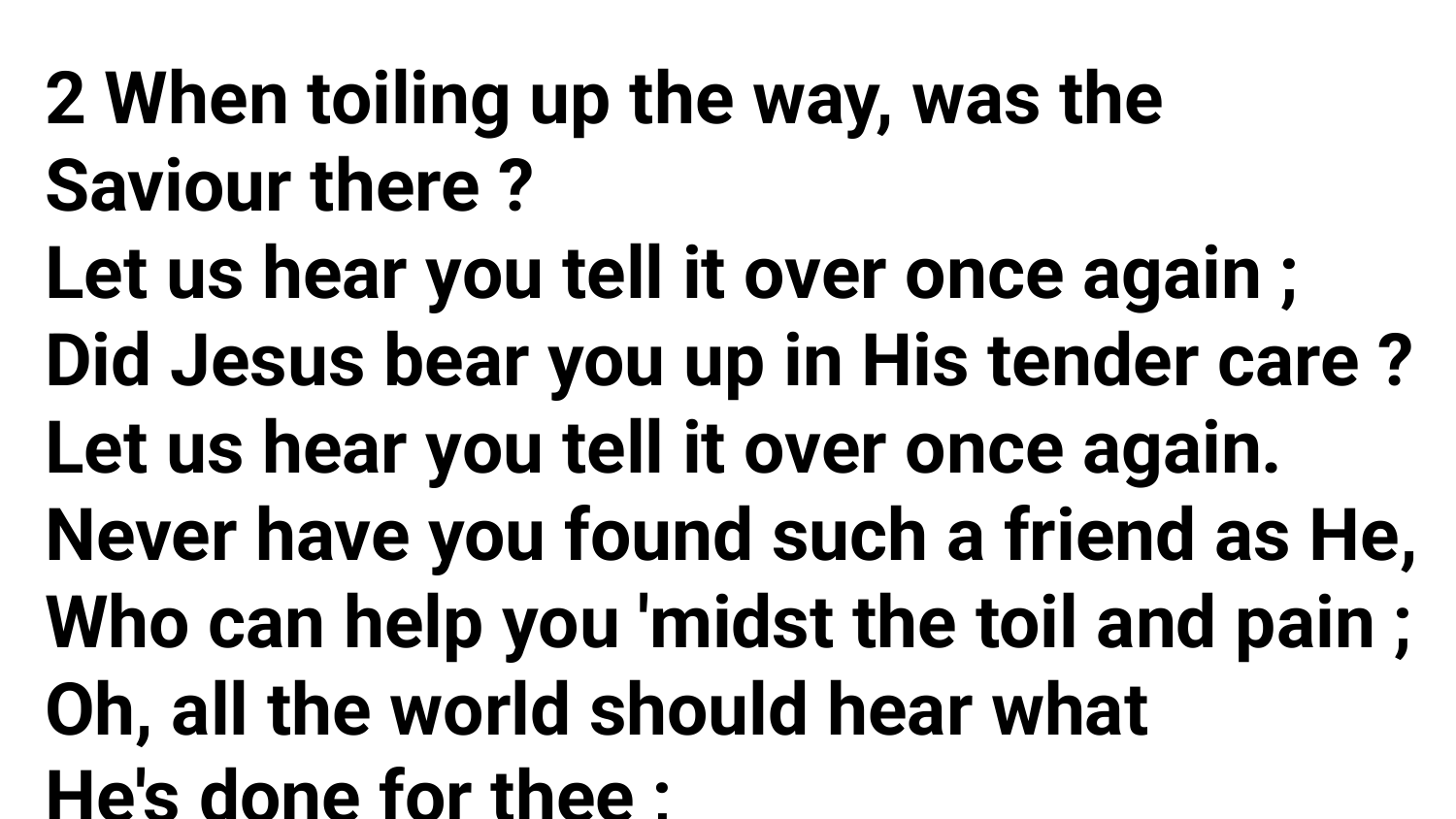

2 When toiling up the way, was the
Saviour there ?
Let us hear you tell it over once again ;
Did Jesus bear you up in His tender care ?
Let us hear you tell it over once again.
Never have you found such a friend as He,
Who can help you 'midst the toil and pain ;
Oh, all the world should hear what
He's done for thee ;
Let us hear you tell it over once again.